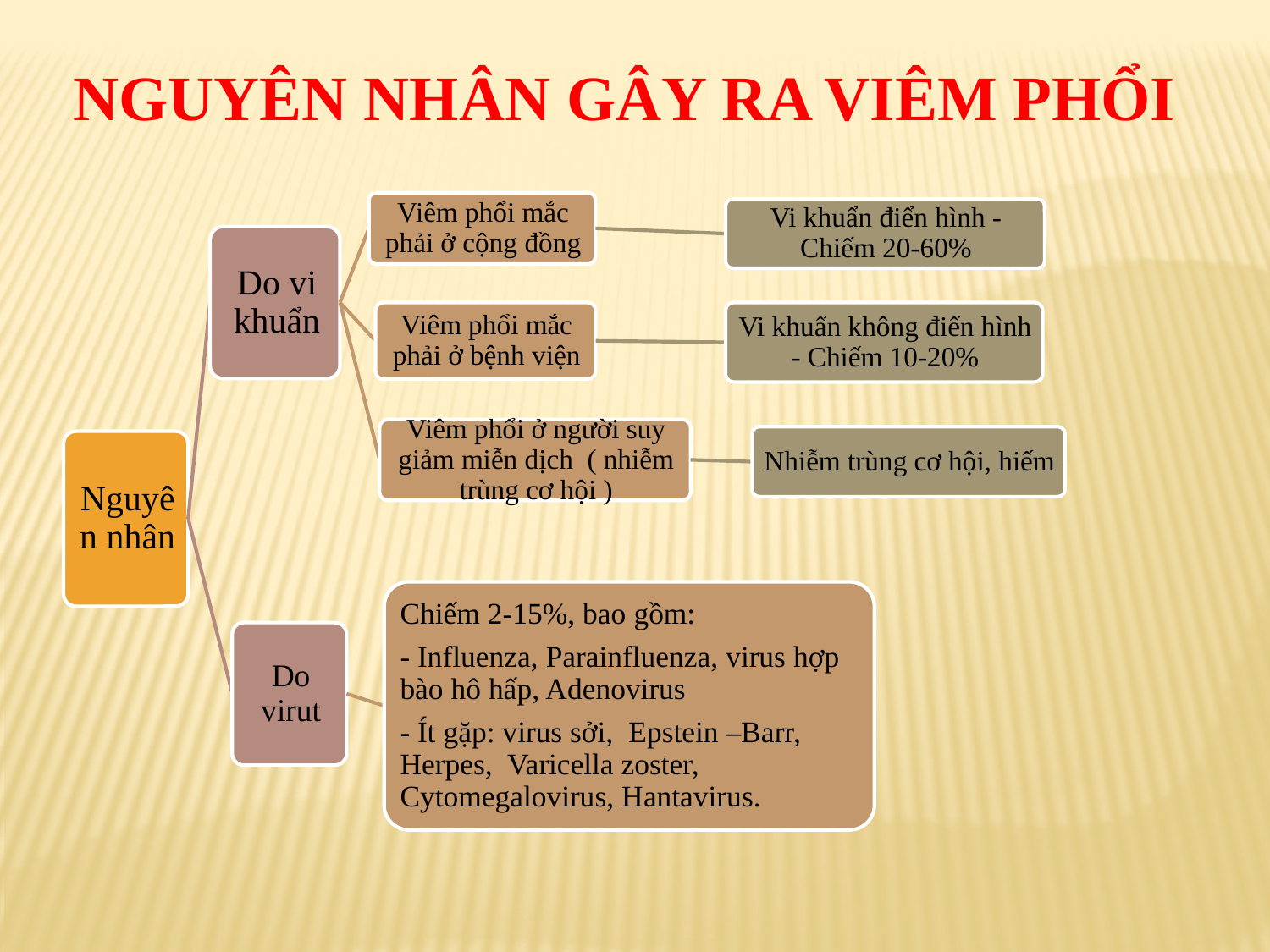

Nguyên nhân gây ra viêm phổi
Nguyên nhân

Do vi khuẩn

Viêm phổi mắc phải ở cộng đồng

Vi khuẩn điển hình - Chiếm 20-60%

Viêm phổi ở người suy giảm miễn dịch  ( nhiễm trùng cơ hội )

Nhiễm trùng cơ hội, hiếm

Viêm phổi mắc phải ở bệnh viện

Vi khuẩn không điển hình - Chiếm 10-20%

Do virut

Chiếm 2-15%, bao gồm:
- Influenza, Parainfluenza, virus hợp bào hô hấp, Adenovirus
- Ít gặp: virus sởi,  Epstein –Barr, Herpes,  Varicella zoster, Cytomegalovirus, Hantavirus.